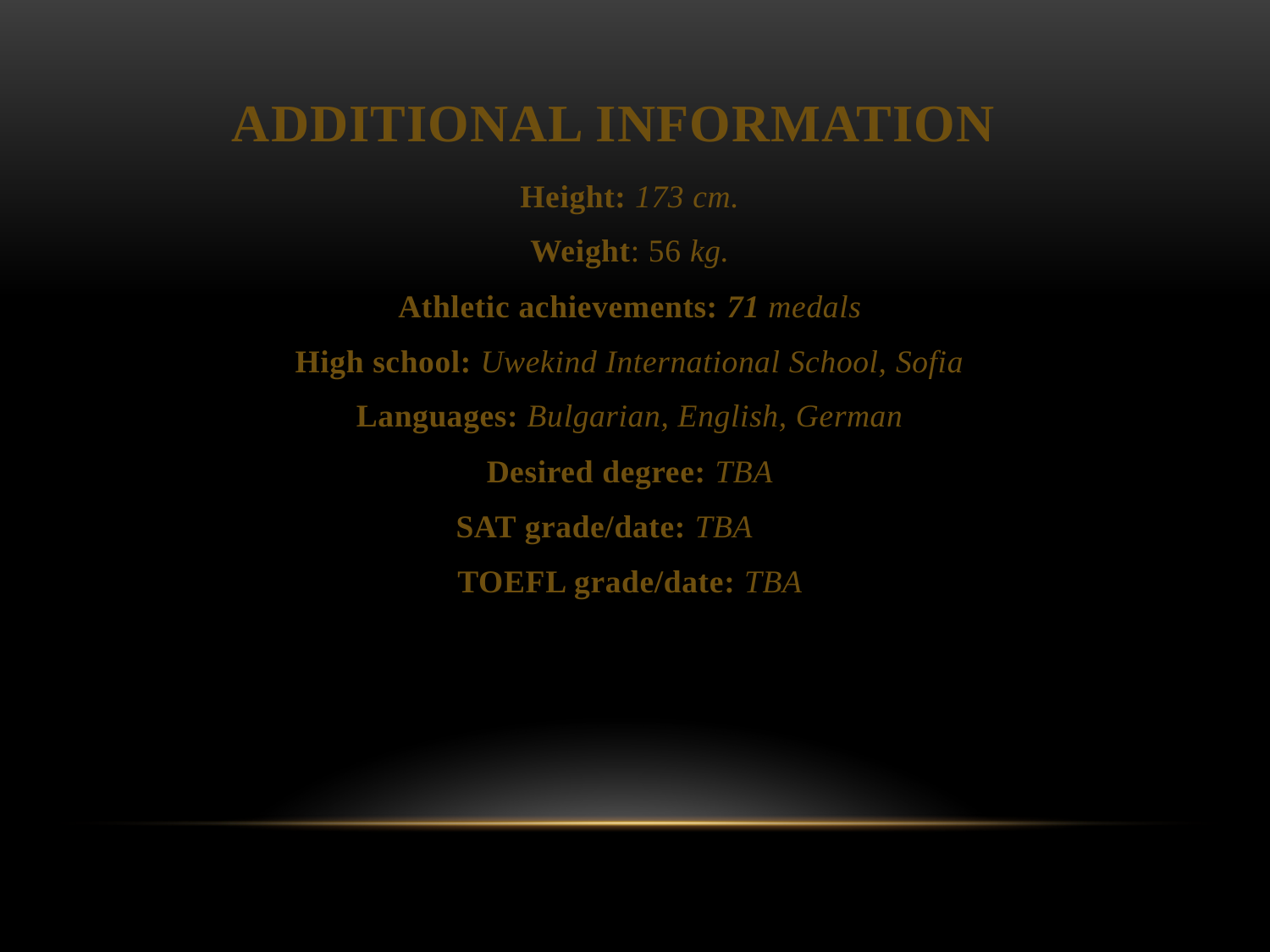

# Additional information
Height: 173 cm.
Weight: 56 kg.
Athletic achievements: 71 medals
High school: Uwekind International School, Sofia
Languages: Bulgarian, English, German
Desired degree: TBA
SAT grade/date: TBA
TOEFL grade/date: TBA